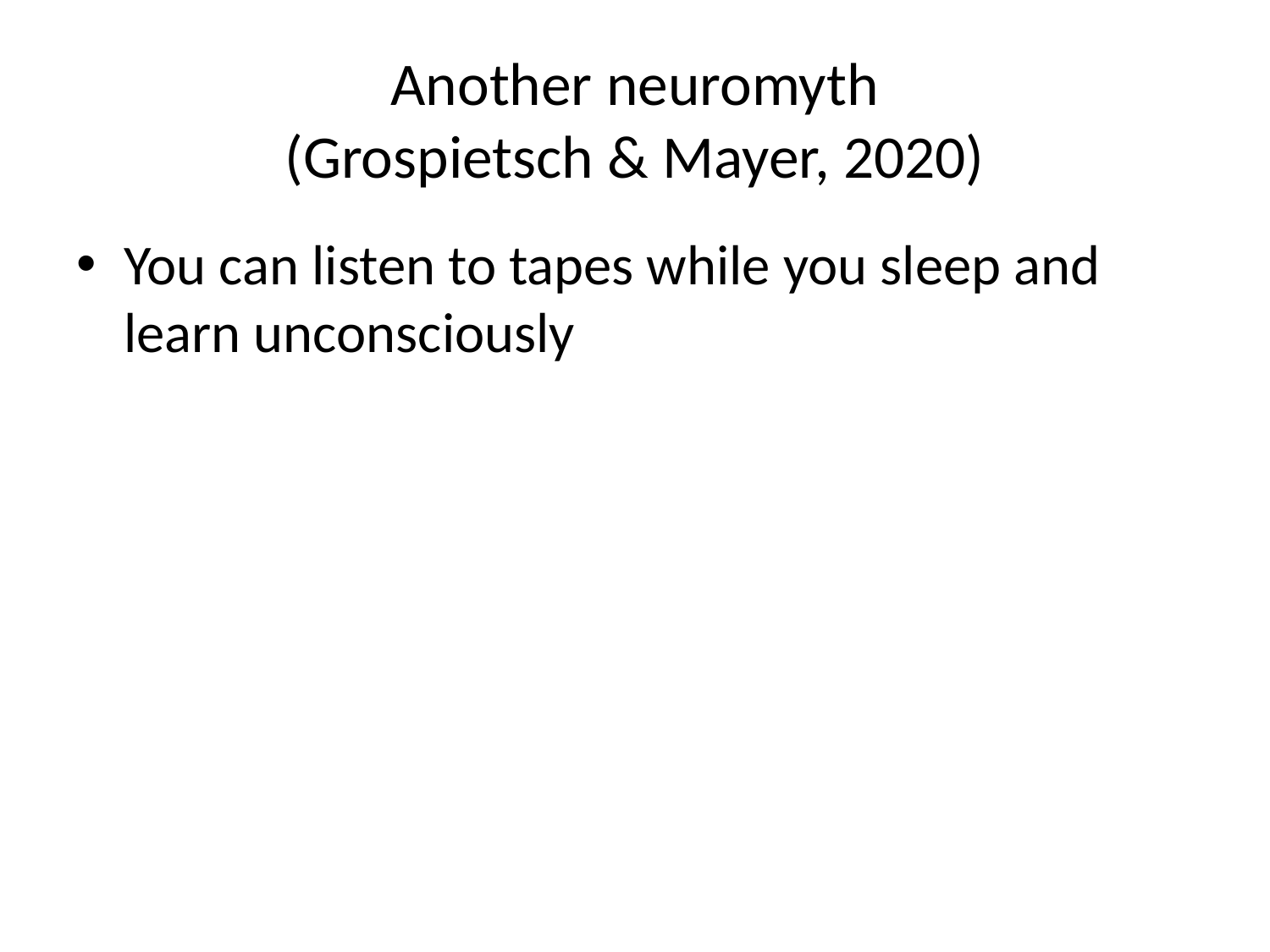

# Another neuromyth (Grospietsch & Mayer, 2020)
You can listen to tapes while you sleep and learn unconsciously